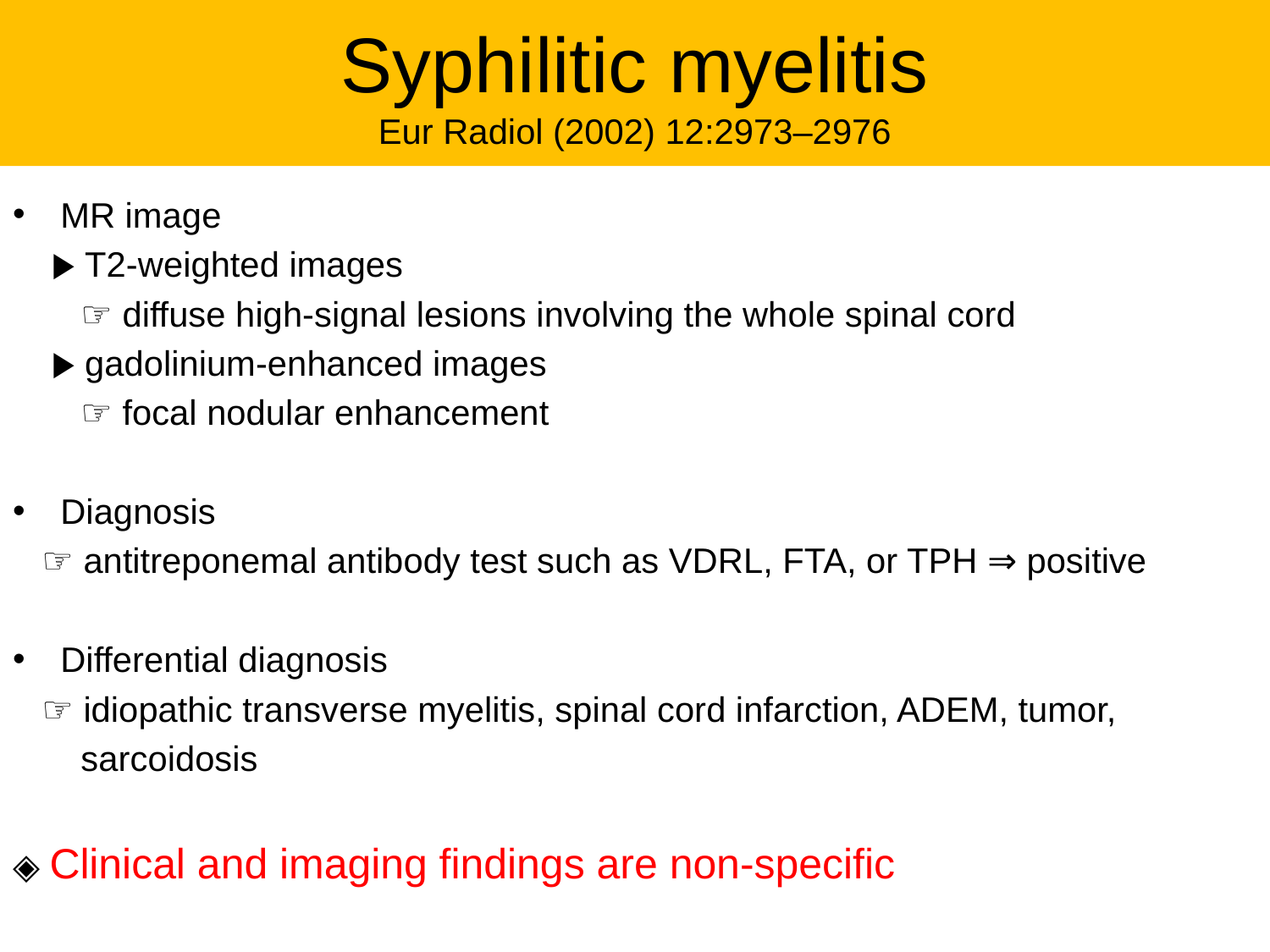

# Syphilitic myelitis Eur Radiol (2002) 12:2973–2976
MR image
    ▶ T2-weighted images
       ☞ diffuse high-signal lesions involving the whole spinal cord
    ▶ gadolinium-enhanced images
       ☞ focal nodular enhancement

Diagnosis
   ☞ antitreponemal antibody test such as VDRL, FTA, or TPH ⇒ positive

Differential diagnosis
   ☞ idiopathic transverse myelitis, spinal cord infarction, ADEM, tumor,
       sarcoidosis

◈ Clinical and imaging findings are non-specific